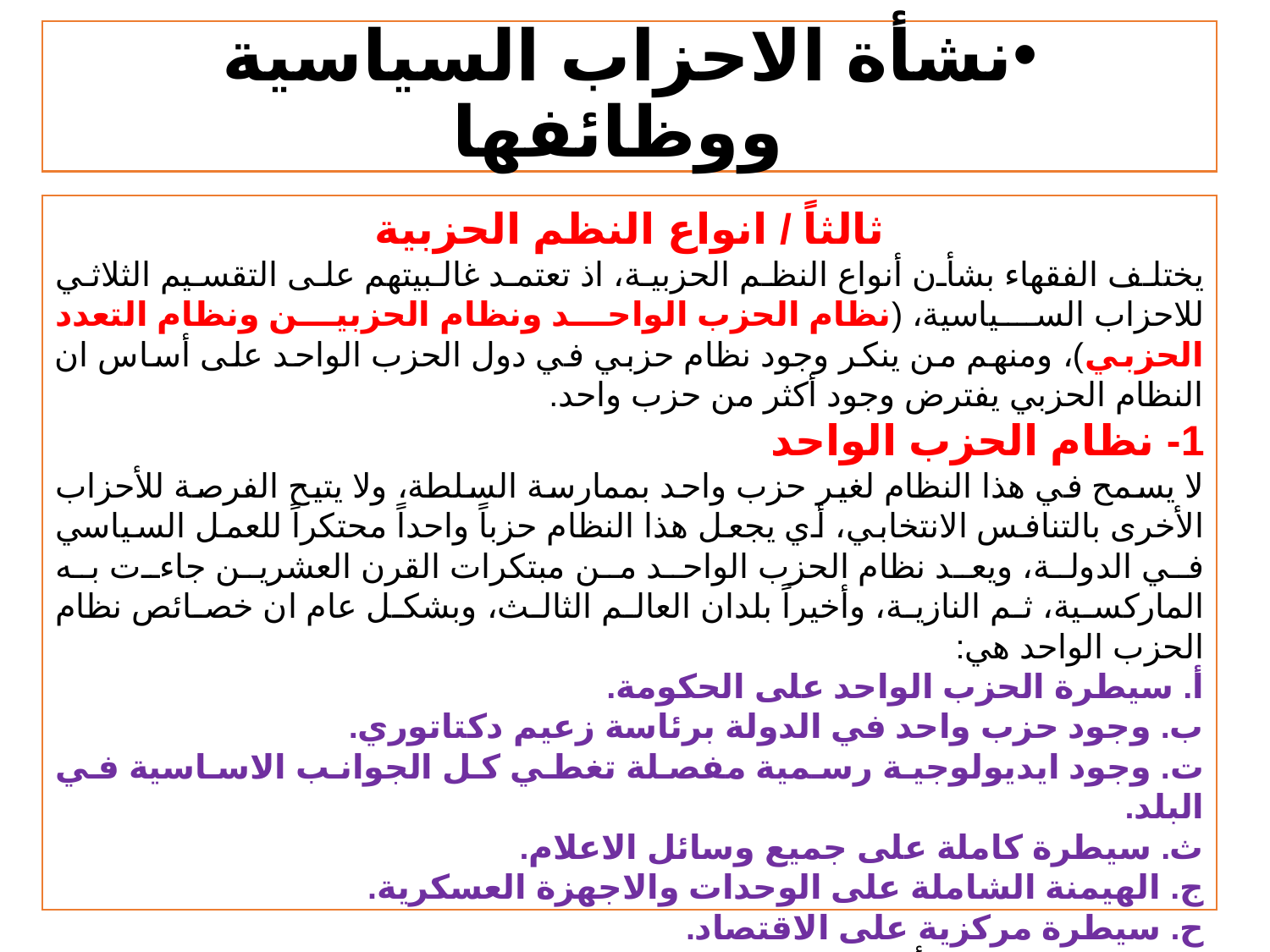

# نشأة الاحزاب السياسية ووظائفها
ثالثاً / انواع النظم الحزبية
يختلف الفقهاء بشأن أنواع النظم الحزبية، اذ تعتمد غالبيتهم على التقسيم الثلاثي للاحزاب السياسية، (نظام الحزب الواحد ونظام الحزبين ونظام التعدد الحزبي)، ومنهم من ينكر وجود نظام حزبي في دول الحزب الواحد على أساس ان النظام الحزبي يفترض وجود أكثر من حزب واحد.
1- نظام الحزب الواحد
	لا يسمح في هذا النظام لغير حزب واحد بممارسة السلطة، ولا يتيح الفرصة للأحزاب الأخرى بالتنافس الانتخابي، أي يجعل هذا النظام حزباً واحداً محتكراً للعمل السياسي في الدولة، ويعد نظام الحزب الواحد من مبتكرات القرن العشرين جاءت به الماركسية، ثم النازية، وأخيراً بلدان العالم الثالث، وبشكل عام ان خصائص نظام الحزب الواحد هي:
أ. سيطرة الحزب الواحد على الحكومة.
ب. وجود حزب واحد في الدولة برئاسة زعيم دكتاتوري.
ت. وجود ايديولوجية رسمية مفصلة تغطي كل الجوانب الاساسية في البلد.
ث. سيطرة كاملة على جميع وسائل الاعلام.
ج. الهيمنة الشاملة على الوحدات والاجهزة العسكرية.
ح. سيطرة مركزية على الاقتصاد.
	ومن بين الدول التي أخذت بهذا النظام الحزبي العراق ١٩٦٨-٢٠٠٣ إذ حكمه طيلة هذه المدة حزب وحيد وهو حزب البعث العربي الاشتراكي، والحزب العمالي في كوريا الشمالية في الوقت الحاضر.